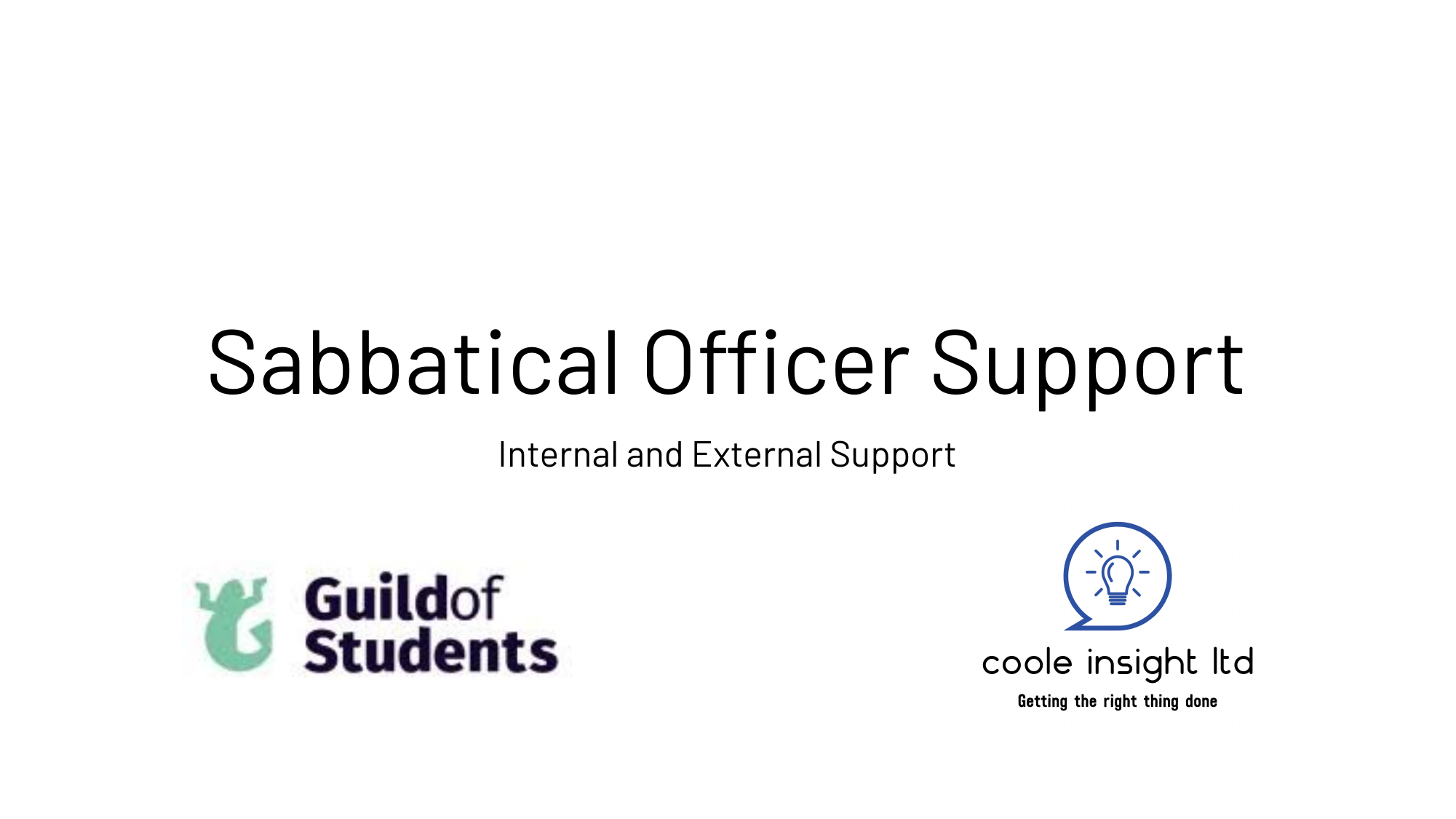

# Sabbatical Officer Support
Internal and External Support